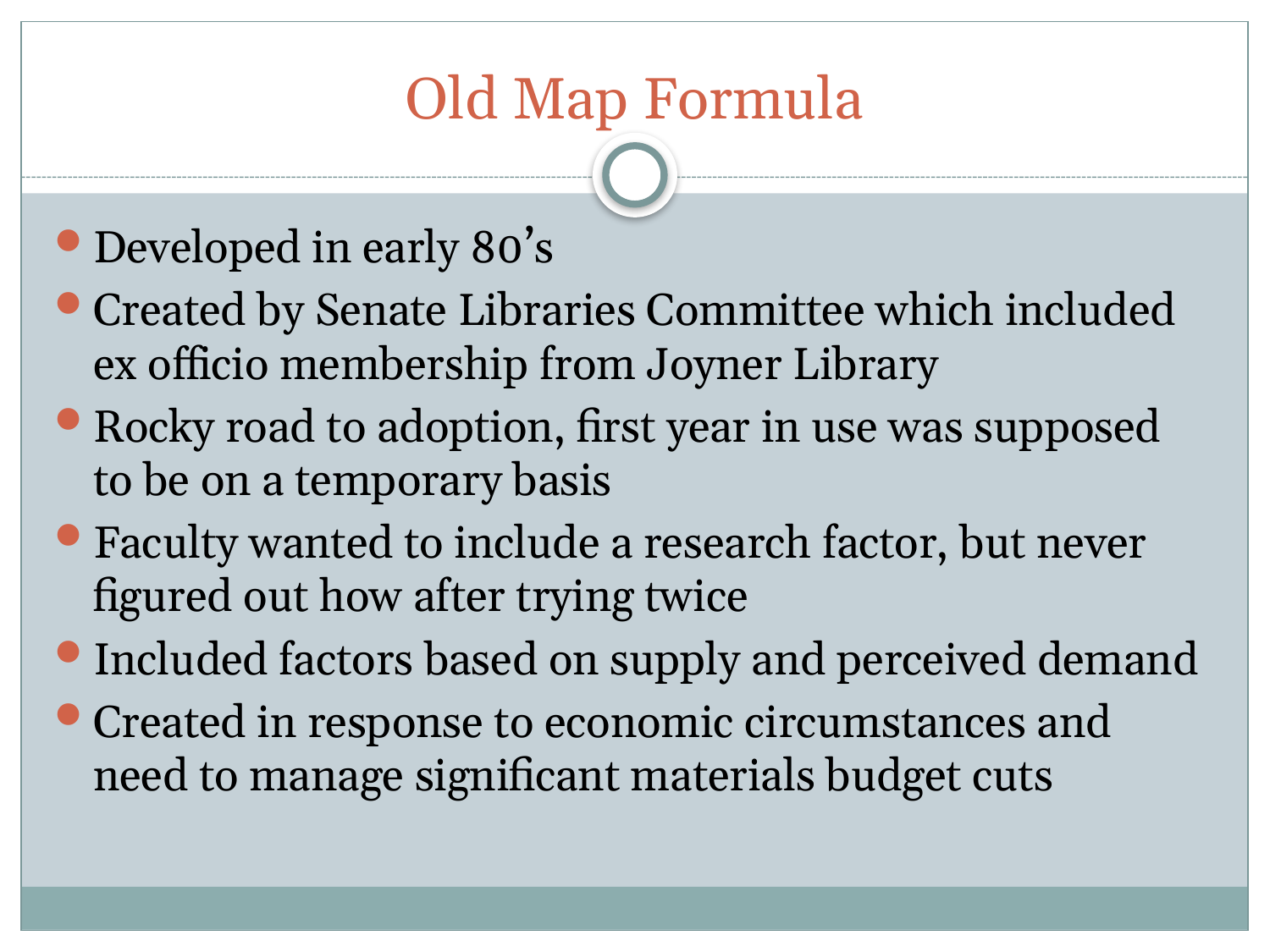

# Old Map Formula
Developed in early 80’s
Created by Senate Libraries Committee which included ex officio membership from Joyner Library
Rocky road to adoption, first year in use was supposed to be on a temporary basis
Faculty wanted to include a research factor, but never figured out how after trying twice
Included factors based on supply and perceived demand
Created in response to economic circumstances and need to manage significant materials budget cuts